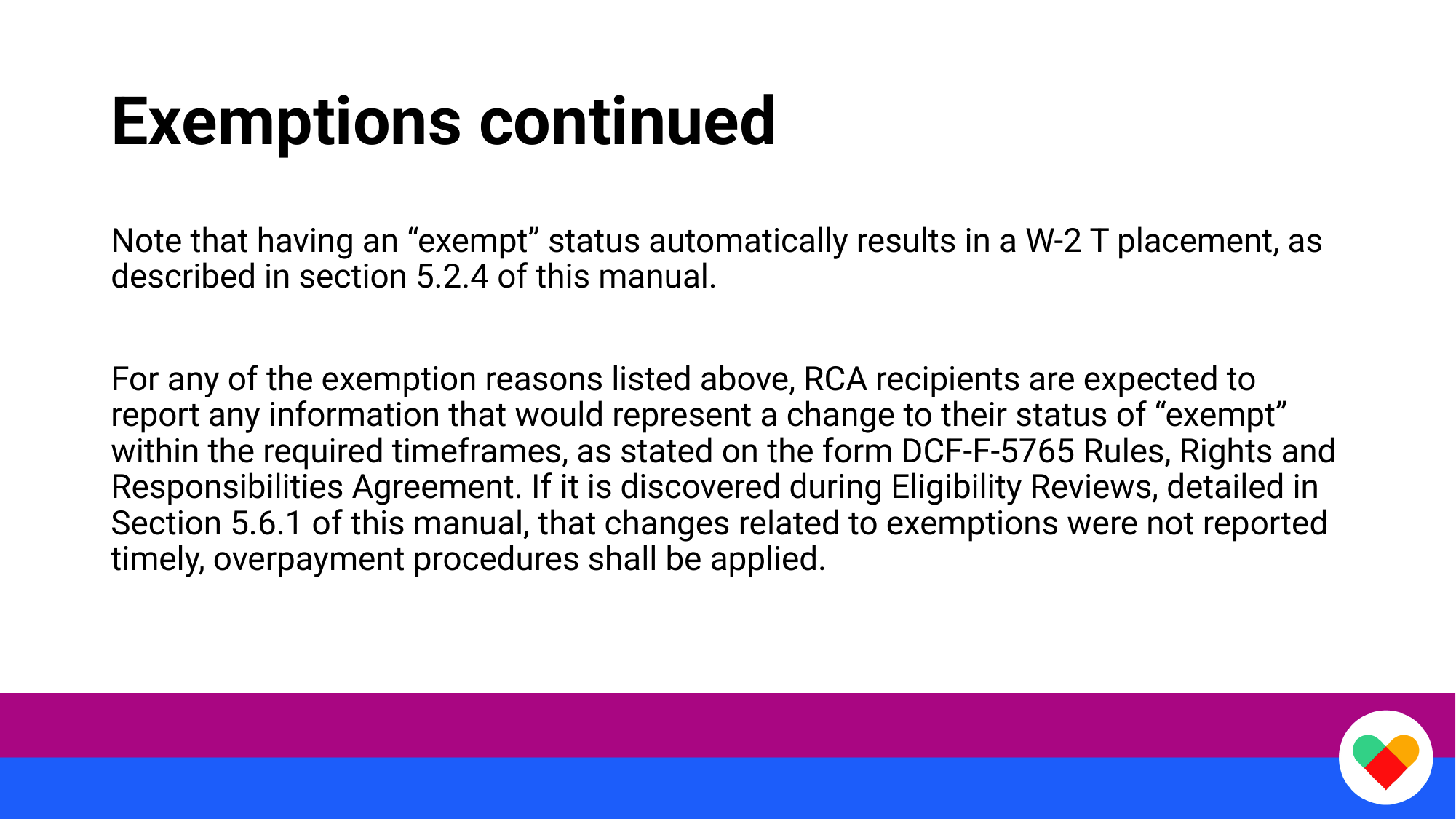

# Exemptions continued
Note that having an “exempt” status automatically results in a W-2 T placement, as described in section 5.2.4 of this manual.

For any of the exemption reasons listed above, RCA recipients are expected to report any information that would represent a change to their status of “exempt” within the required timeframes, as stated on the form DCF-F-5765 Rules, Rights and Responsibilities Agreement. If it is discovered during Eligibility Reviews, detailed in Section 5.6.1 of this manual, that changes related to exemptions were not reported timely, overpayment procedures shall be applied.